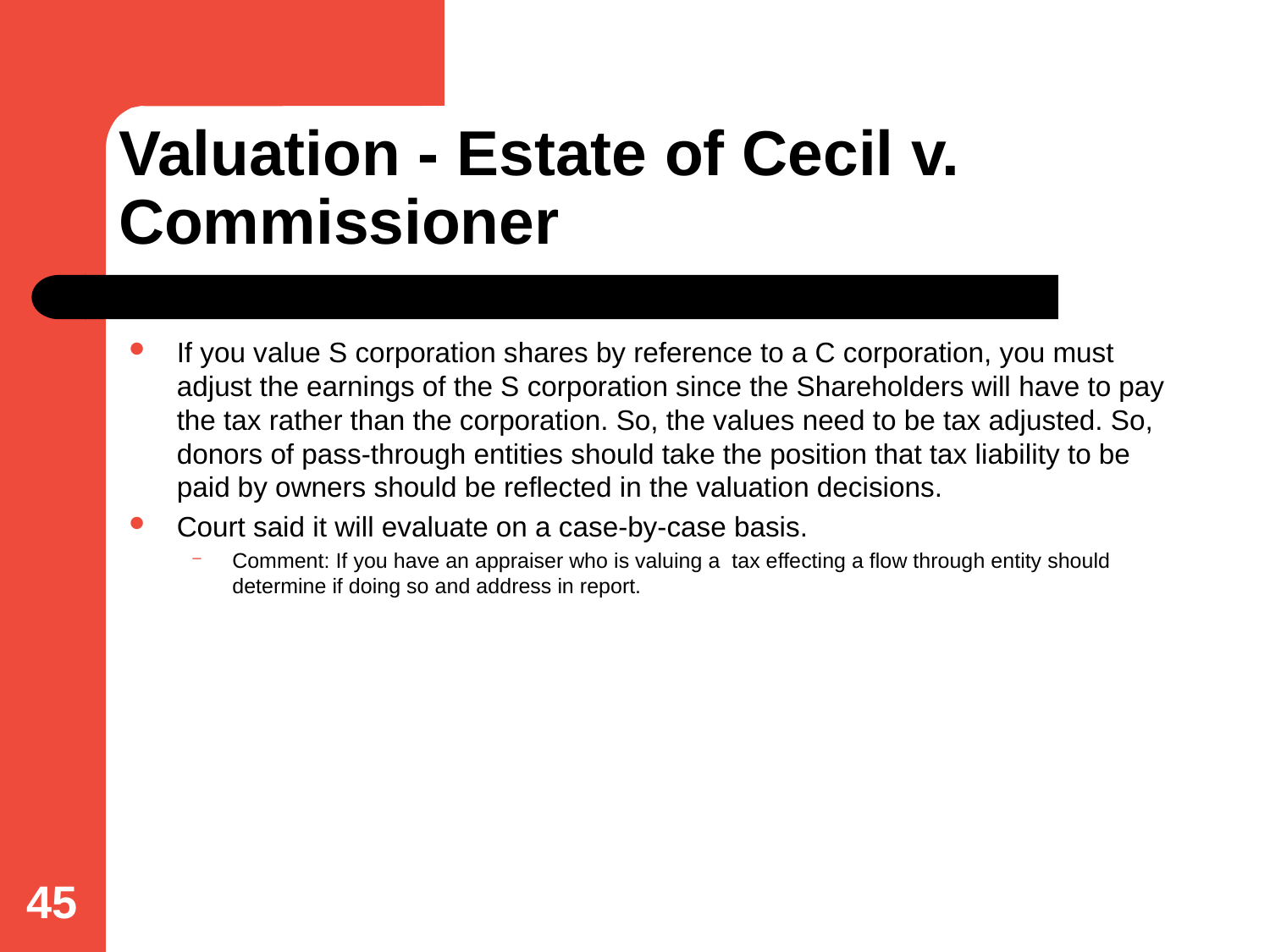

# Valuation - Estate of Cecil v. Commissioner
If you value S corporation shares by reference to a C corporation, you must adjust the earnings of the S corporation since the Shareholders will have to pay the tax rather than the corporation. So, the values need to be tax adjusted. So, donors of pass-through entities should take the position that tax liability to be paid by owners should be reflected in the valuation decisions.
Court said it will evaluate on a case-by-case basis.
Comment: If you have an appraiser who is valuing a  tax effecting a flow through entity should determine if doing so and address in report.

45